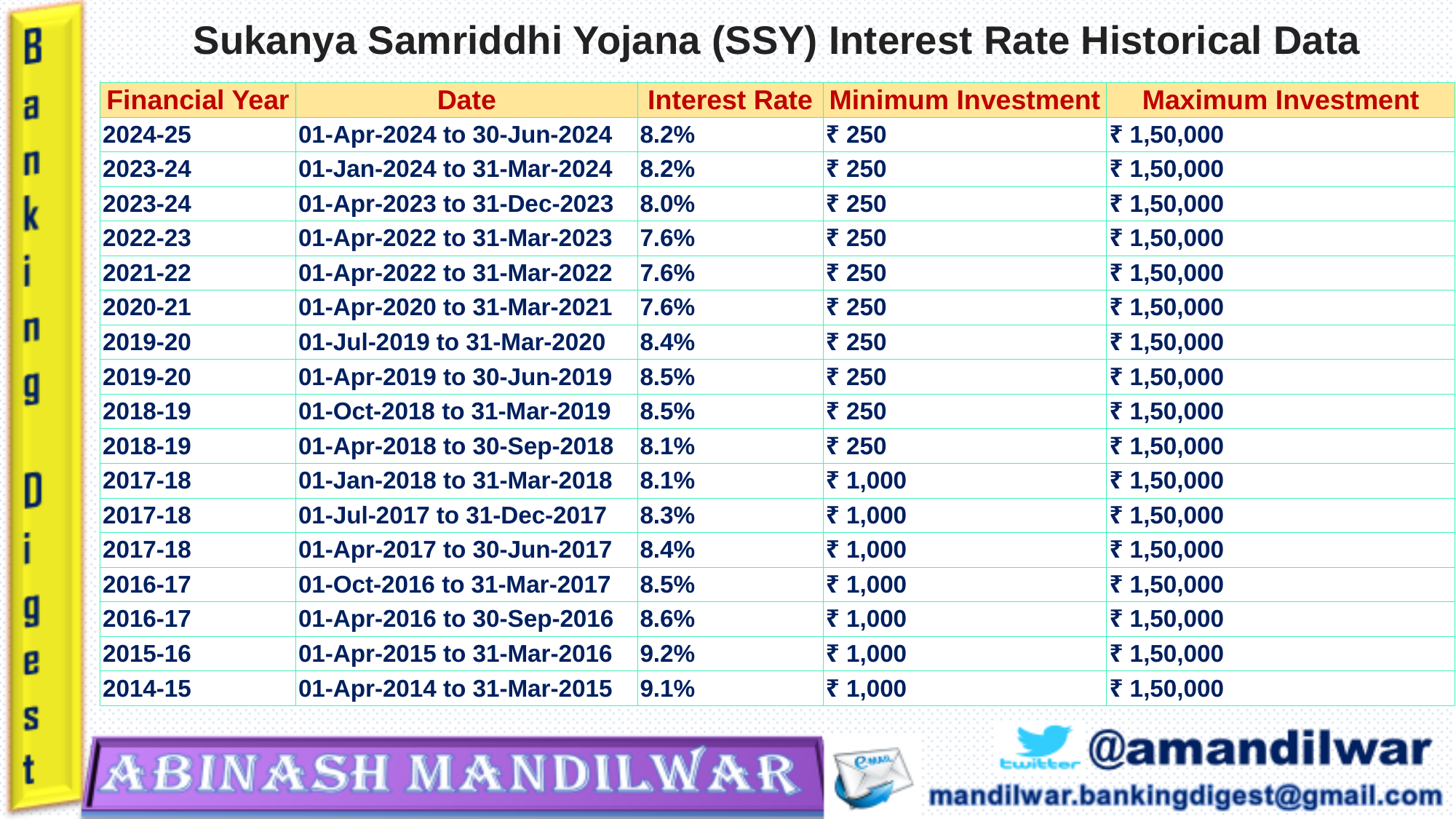

# Sukanya Samriddhi Yojana (SSY) Interest Rate Historical Data
| Financial Year | Date | Interest Rate | Minimum Investment | Maximum Investment |
| --- | --- | --- | --- | --- |
| 2024-25 | 01-Apr-2024 to 30-Jun-2024 | 8.2% | ₹ 250 | ₹ 1,50,000 |
| 2023-24 | 01-Jan-2024 to 31-Mar-2024 | 8.2% | ₹ 250 | ₹ 1,50,000 |
| 2023-24 | 01-Apr-2023 to 31-Dec-2023 | 8.0% | ₹ 250 | ₹ 1,50,000 |
| 2022-23 | 01-Apr-2022 to 31-Mar-2023 | 7.6% | ₹ 250 | ₹ 1,50,000 |
| 2021-22 | 01-Apr-2022 to 31-Mar-2022 | 7.6% | ₹ 250 | ₹ 1,50,000 |
| 2020-21 | 01-Apr-2020 to 31-Mar-2021 | 7.6% | ₹ 250 | ₹ 1,50,000 |
| 2019-20 | 01-Jul-2019 to 31-Mar-2020 | 8.4% | ₹ 250 | ₹ 1,50,000 |
| 2019-20 | 01-Apr-2019 to 30-Jun-2019 | 8.5% | ₹ 250 | ₹ 1,50,000 |
| 2018-19 | 01-Oct-2018 to 31-Mar-2019 | 8.5% | ₹ 250 | ₹ 1,50,000 |
| 2018-19 | 01-Apr-2018 to 30-Sep-2018 | 8.1% | ₹ 250 | ₹ 1,50,000 |
| 2017-18 | 01-Jan-2018 to 31-Mar-2018 | 8.1% | ₹ 1,000 | ₹ 1,50,000 |
| 2017-18 | 01-Jul-2017 to 31-Dec-2017 | 8.3% | ₹ 1,000 | ₹ 1,50,000 |
| 2017-18 | 01-Apr-2017 to 30-Jun-2017 | 8.4% | ₹ 1,000 | ₹ 1,50,000 |
| 2016-17 | 01-Oct-2016 to 31-Mar-2017 | 8.5% | ₹ 1,000 | ₹ 1,50,000 |
| 2016-17 | 01-Apr-2016 to 30-Sep-2016 | 8.6% | ₹ 1,000 | ₹ 1,50,000 |
| 2015-16 | 01-Apr-2015 to 31-Mar-2016 | 9.2% | ₹ 1,000 | ₹ 1,50,000 |
| 2014-15 | 01-Apr-2014 to 31-Mar-2015 | 9.1% | ₹ 1,000 | ₹ 1,50,000 |